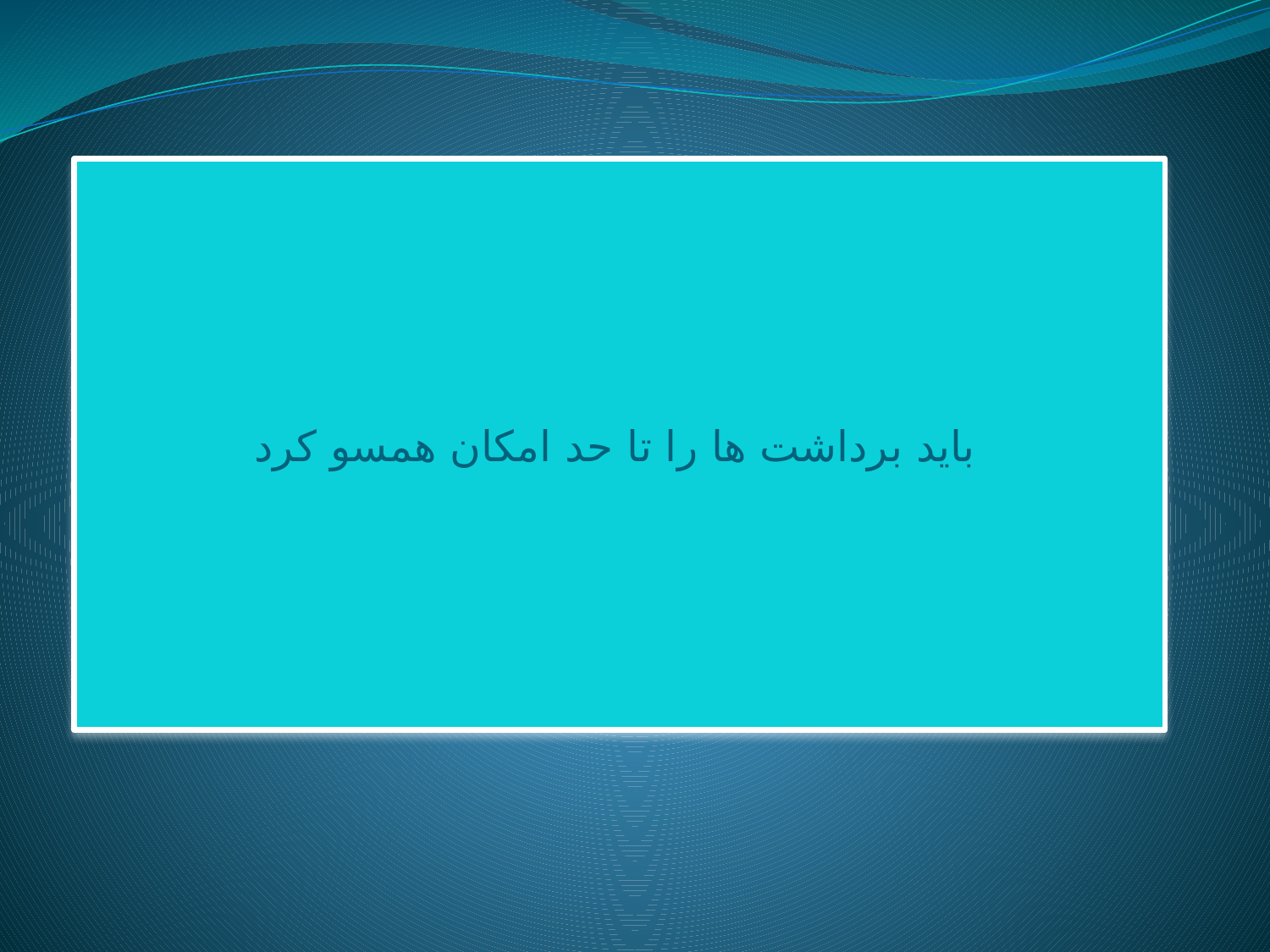

باید برداشت ها را تا حد امکان همسو کرد